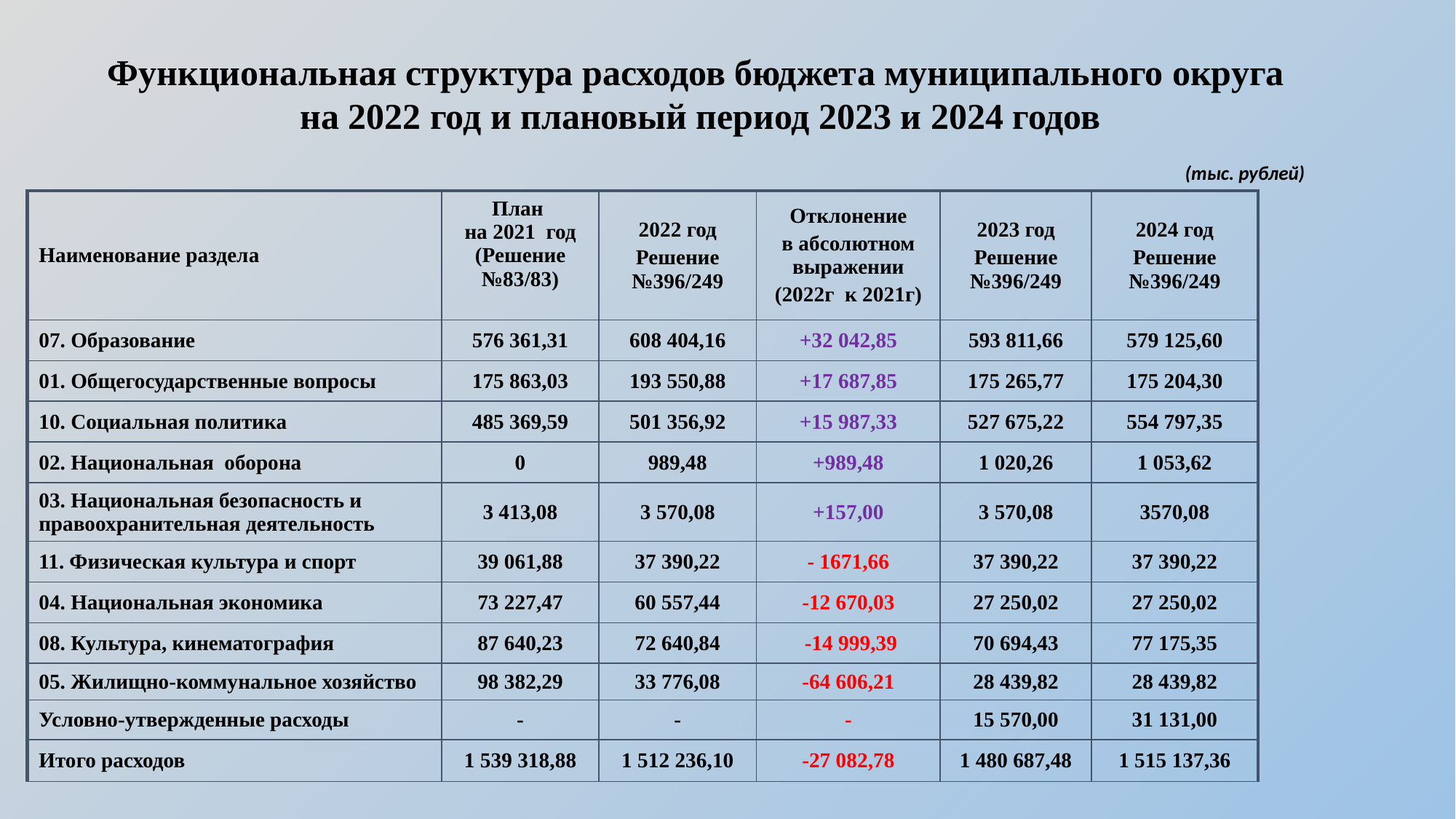

Функциональная структура расходов бюджета муниципального округа
на 2022 год и плановый период 2023 и 2024 годов
(тыс. рублей)
| Наименование раздела | План на 2021 год (Решение №83/83) | 2022 год Решение №396/249 | Отклонение в абсолютном выражении (2022г к 2021г) | 2023 год Решение №396/249 | 2024 год Решение №396/249 |
| --- | --- | --- | --- | --- | --- |
| 07. Образование | 576 361,31 | 608 404,16 | +32 042,85 | 593 811,66 | 579 125,60 |
| 01. Общегосударственные вопросы | 175 863,03 | 193 550,88 | +17 687,85 | 175 265,77 | 175 204,30 |
| 10. Социальная политика | 485 369,59 | 501 356,92 | +15 987,33 | 527 675,22 | 554 797,35 |
| 02. Национальная оборона | 0 | 989,48 | +989,48 | 1 020,26 | 1 053,62 |
| 03. Национальная безопасность и правоохранительная деятельность | 3 413,08 | 3 570,08 | +157,00 | 3 570,08 | 3570,08 |
| 11. Физическая культура и спорт | 39 061,88 | 37 390,22 | - 1671,66 | 37 390,22 | 37 390,22 |
| 04. Национальная экономика | 73 227,47 | 60 557,44 | -12 670,03 | 27 250,02 | 27 250,02 |
| 08. Культура, кинематография | 87 640,23 | 72 640,84 | -14 999,39 | 70 694,43 | 77 175,35 |
| 05. Жилищно-коммунальное хозяйство | 98 382,29 | 33 776,08 | -64 606,21 | 28 439,82 | 28 439,82 |
| Условно-утвержденные расходы | - | - | - | 15 570,00 | 31 131,00 |
| Итого расходов | 1 539 318,88 | 1 512 236,10 | -27 082,78 | 1 480 687,48 | 1 515 137,36 |